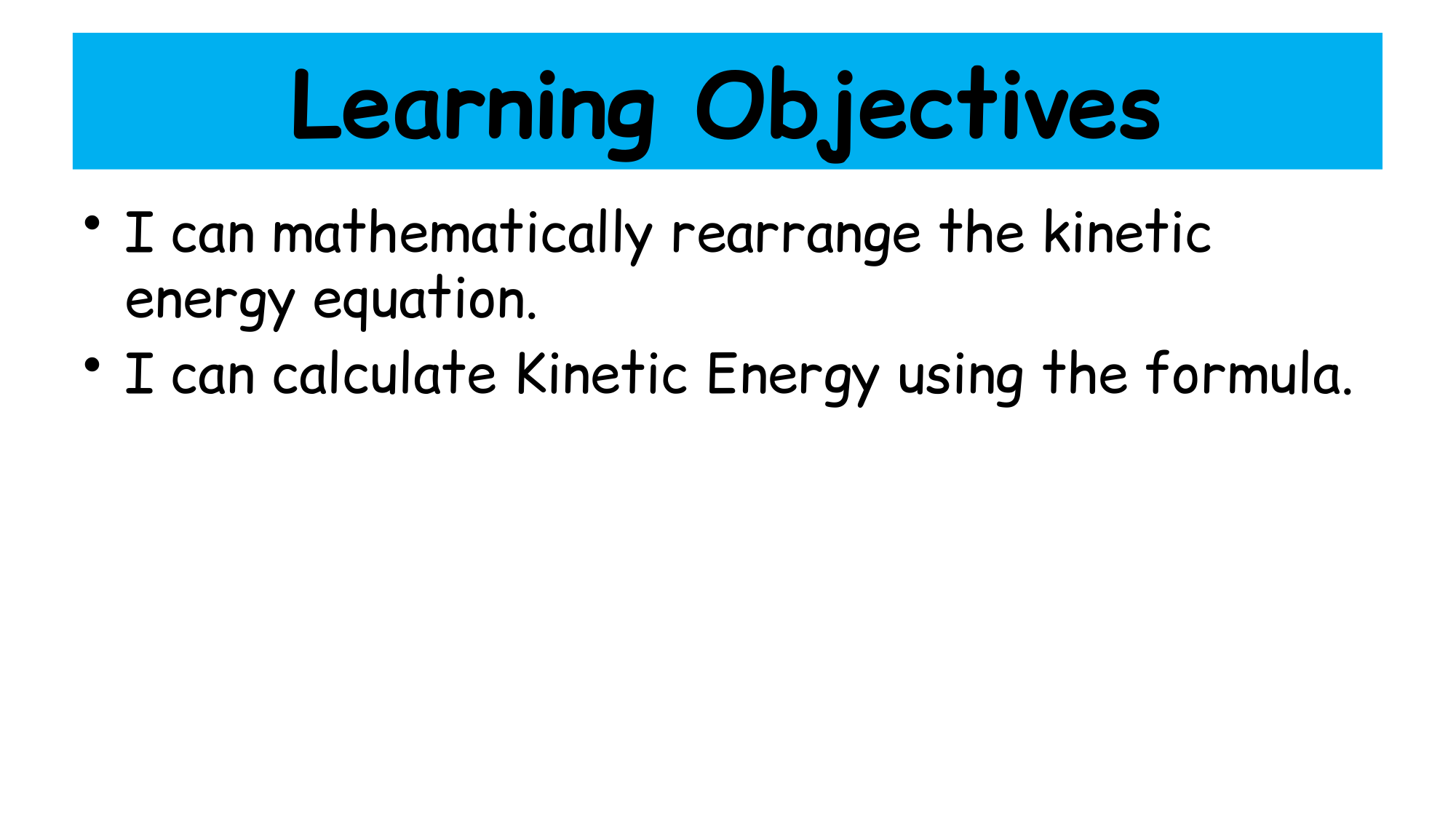

# Learning Objectives
I can mathematically rearrange the kinetic energy equation.
I can calculate Kinetic Energy using the formula.